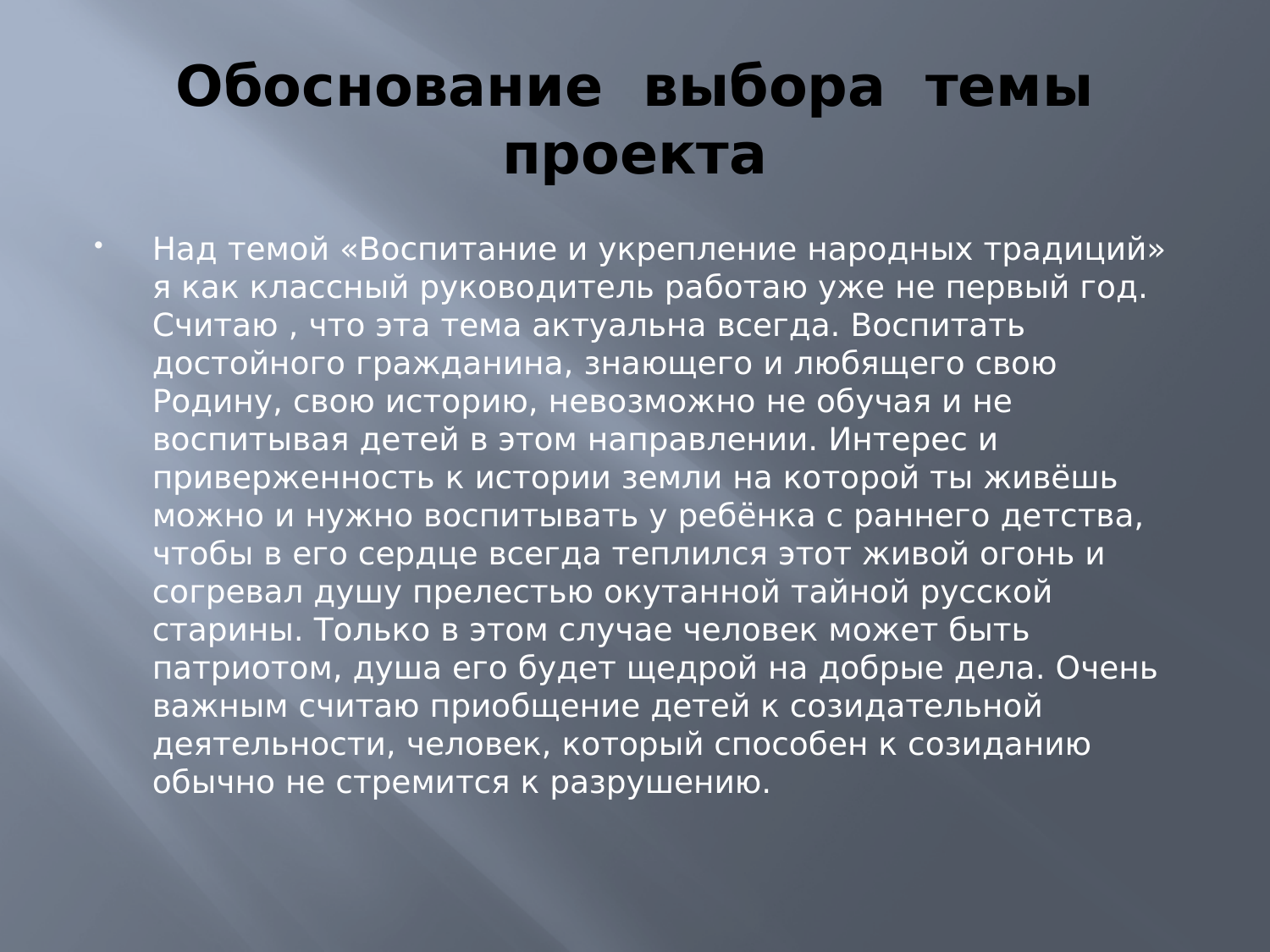

# Обоснование  выбора  темы проекта
Над темой «Воспитание и укрепление народных традиций»  я как классный руководитель работаю уже не первый год. Считаю , что эта тема актуальна всегда. Воспитать достойного гражданина, знающего и любящего свою Родину, свою историю, невозможно не обучая и не воспитывая детей в этом направлении. Интерес и приверженность к истории земли на которой ты живёшь можно и нужно воспитывать у ребёнка с раннего детства, чтобы в его сердце всегда теплился этот живой огонь и согревал душу прелестью окутанной тайной русской старины. Только в этом случае человек может быть патриотом, душа его будет щедрой на добрые дела. Очень важным считаю приобщение детей к созидательной деятельности, человек, который способен к созиданию обычно не стремится к разрушению.